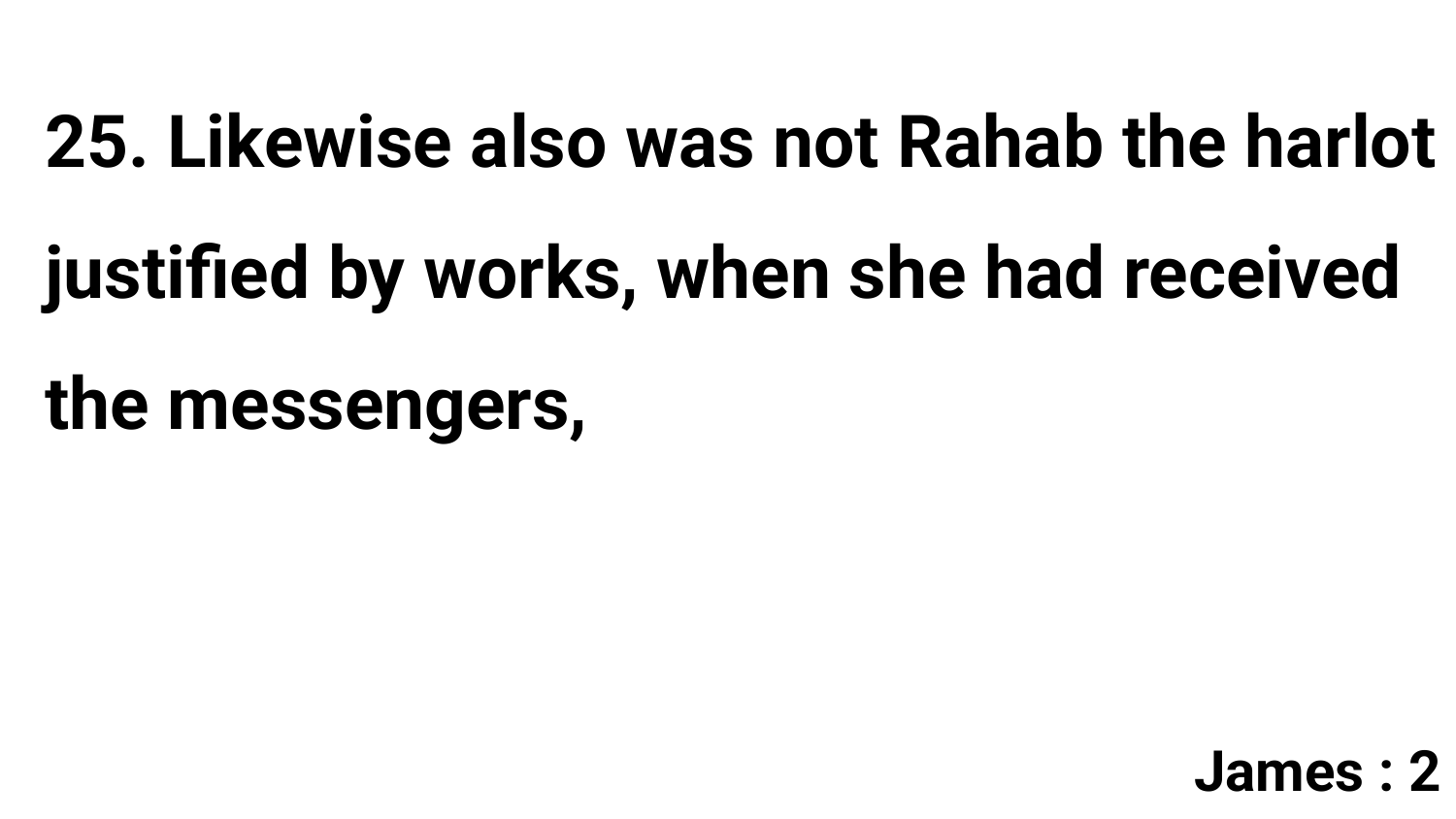

25. Likewise also was not Rahab the harlot justified by works, when she had received the messengers,
James : 2